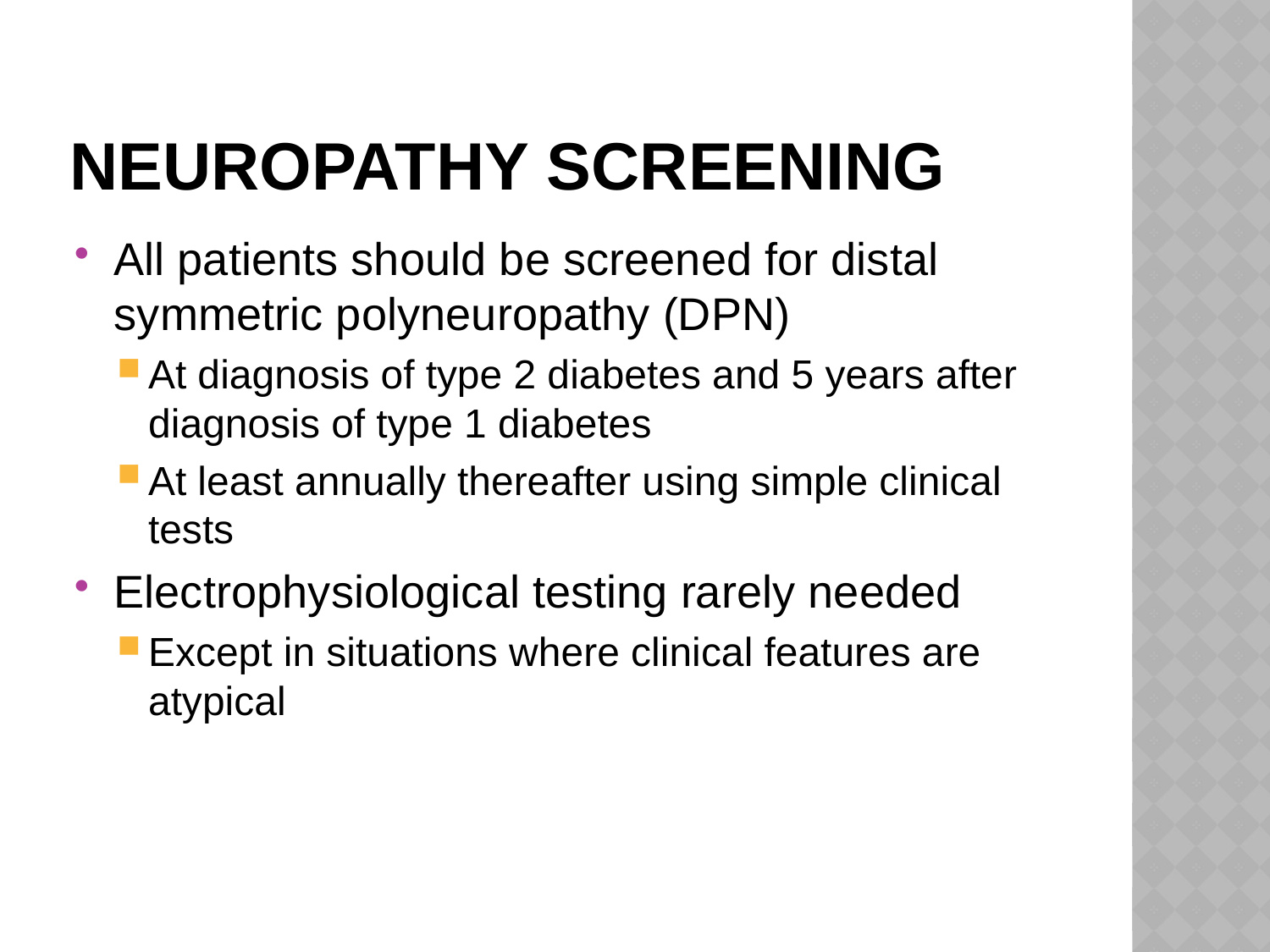

# Neuropathy Screening
All patients should be screened for distal symmetric polyneuropathy (DPN)
At diagnosis of type 2 diabetes and 5 years after diagnosis of type 1 diabetes
At least annually thereafter using simple clinical tests
Electrophysiological testing rarely needed
Except in situations where clinical features are atypical